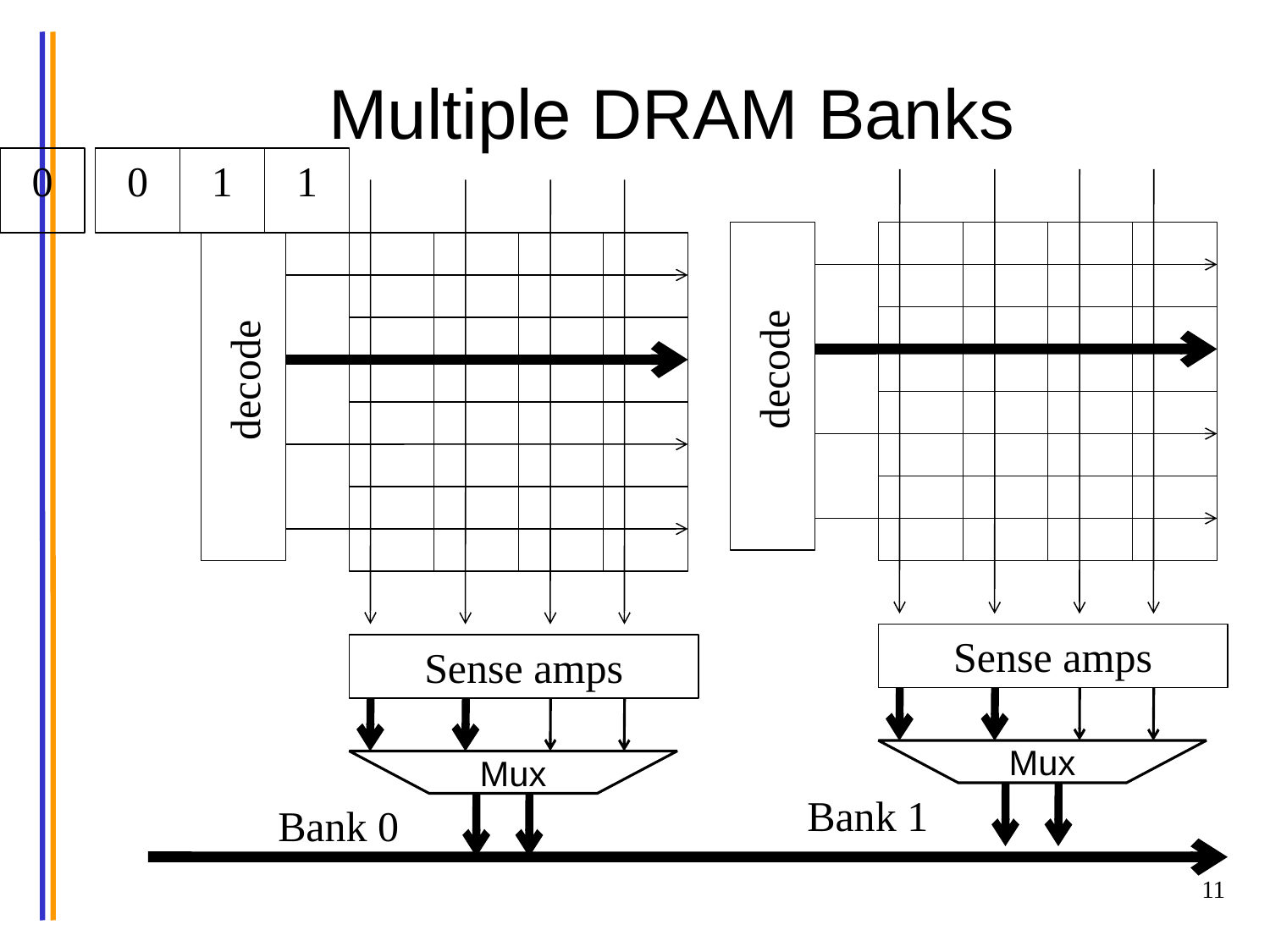

# Multiple DRAM Banks
0
0
1
1

decode
decode

Sense amps
Sense amps
Mux
Mux
Bank 1
Bank 0
11